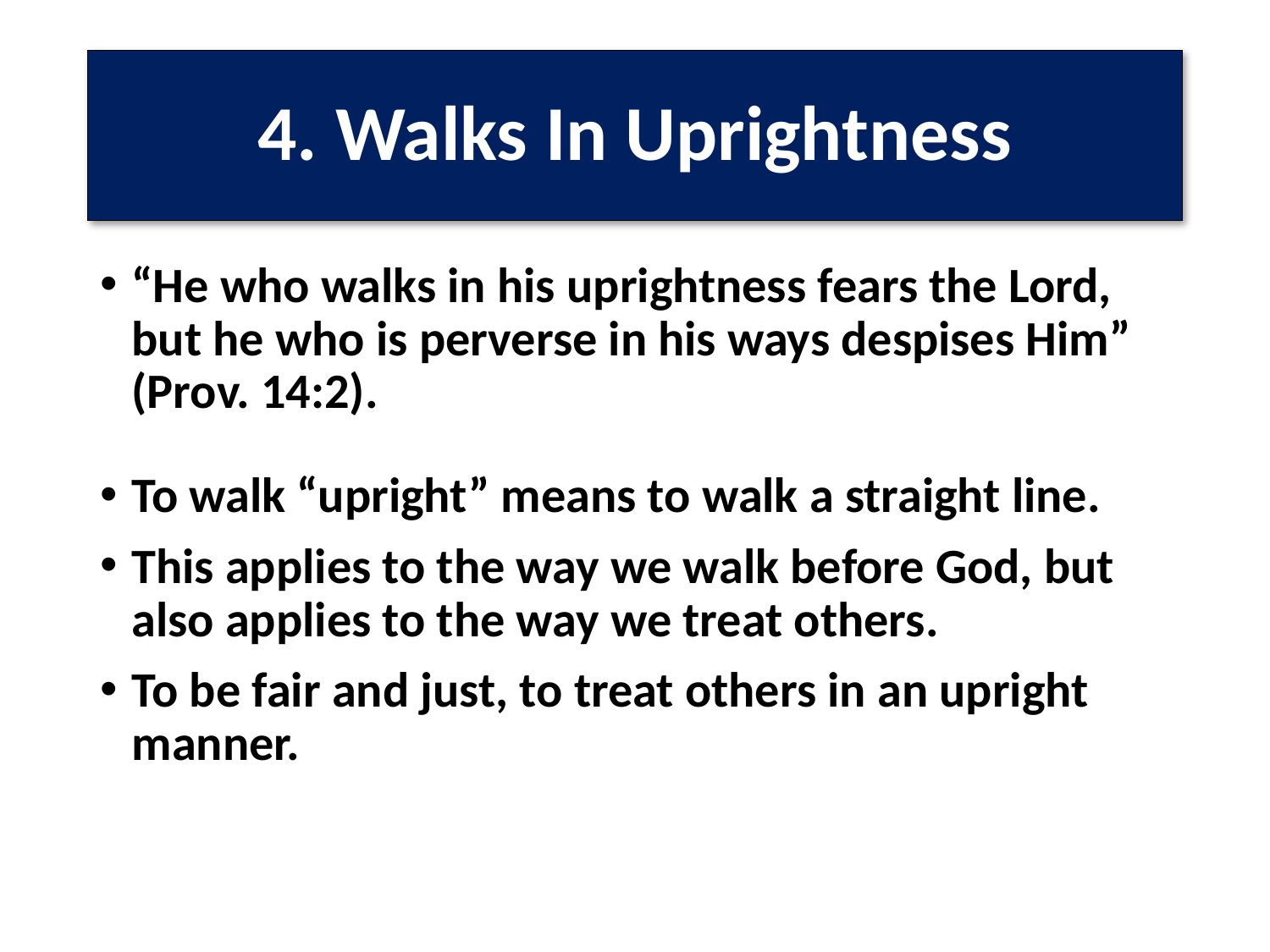

# 4. Walks In Uprightness
“He who walks in his uprightness fears the Lord, but he who is perverse in his ways despises Him” (Prov. 14:2).

To walk “upright” means to walk a straight line.
This applies to the way we walk before God, but also applies to the way we treat others.
To be fair and just, to treat others in an upright manner.